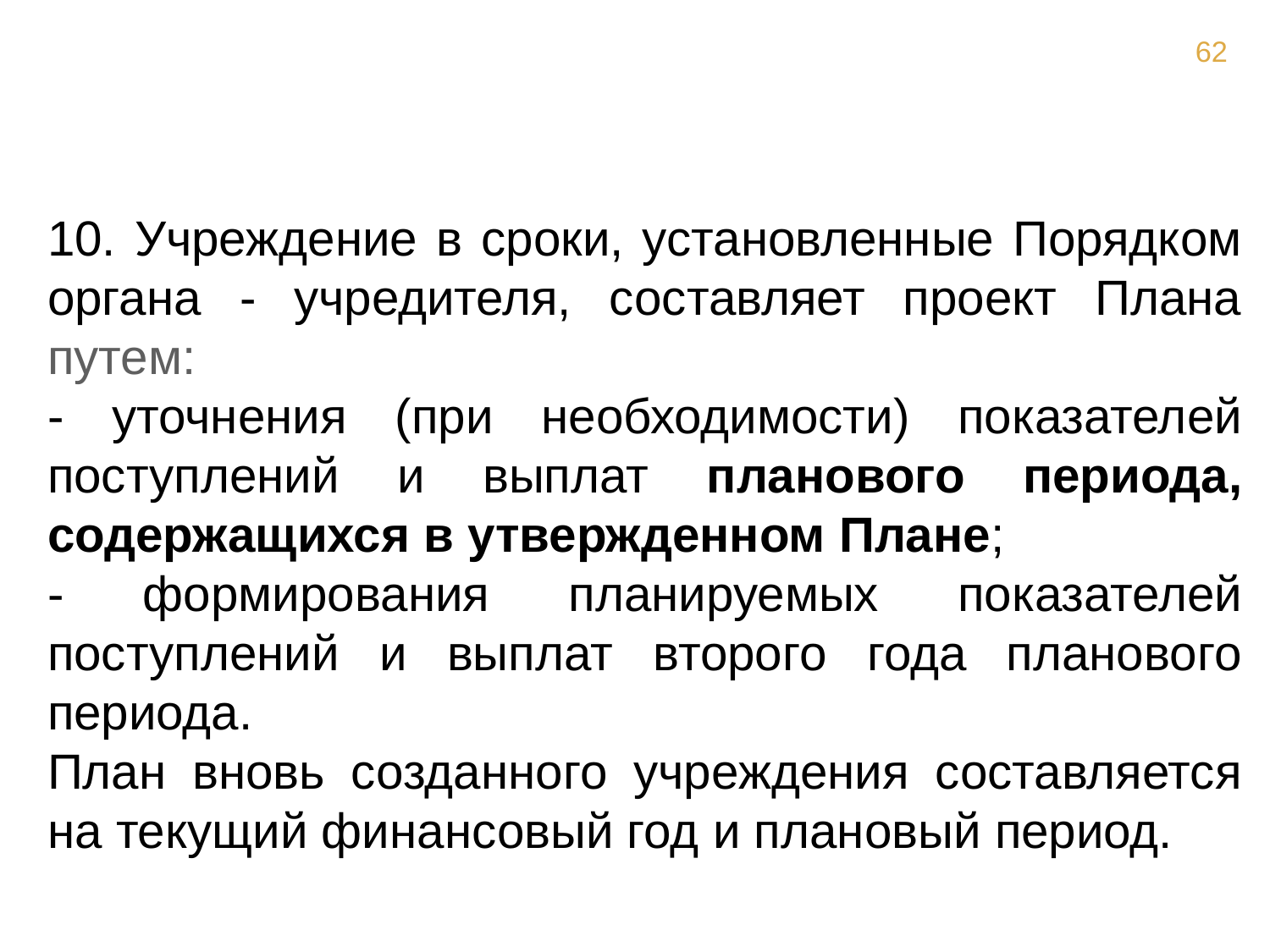

10. Учреждение в сроки, установленные Порядком органа - учредителя, составляет проект Плана путем:
- уточнения (при необходимости) показателей поступлений и выплат планового периода, содержащихся в утвержденном Плане;
- формирования планируемых показателей поступлений и выплат второго года планового периода.
План вновь созданного учреждения составляется на текущий финансовый год и плановый период.